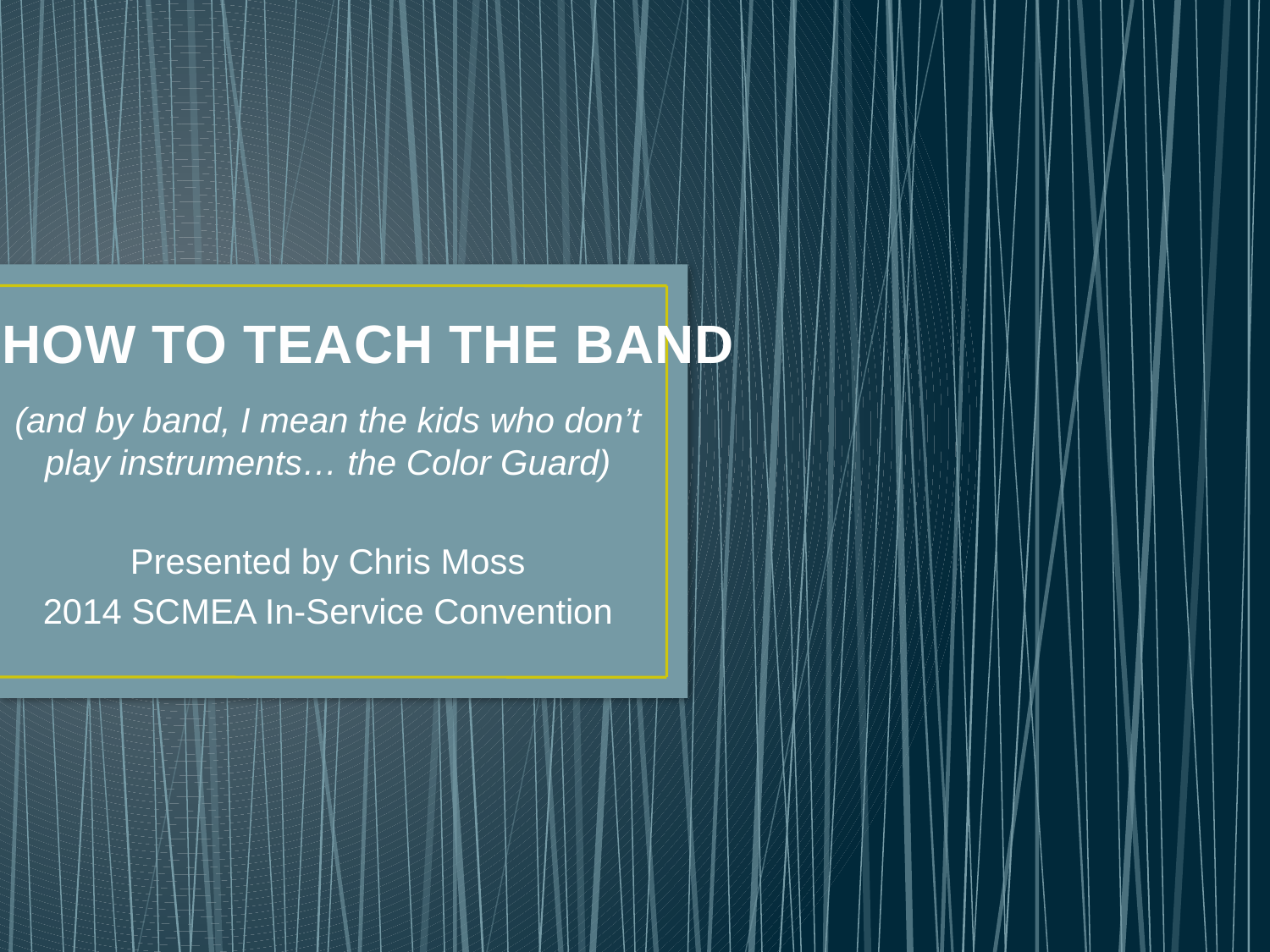

# HOW TO TEACH THE BAND
(and by band, I mean the kids who don’t play instruments… the Color Guard)

Presented by Chris Moss
2014 SCMEA In-Service Convention